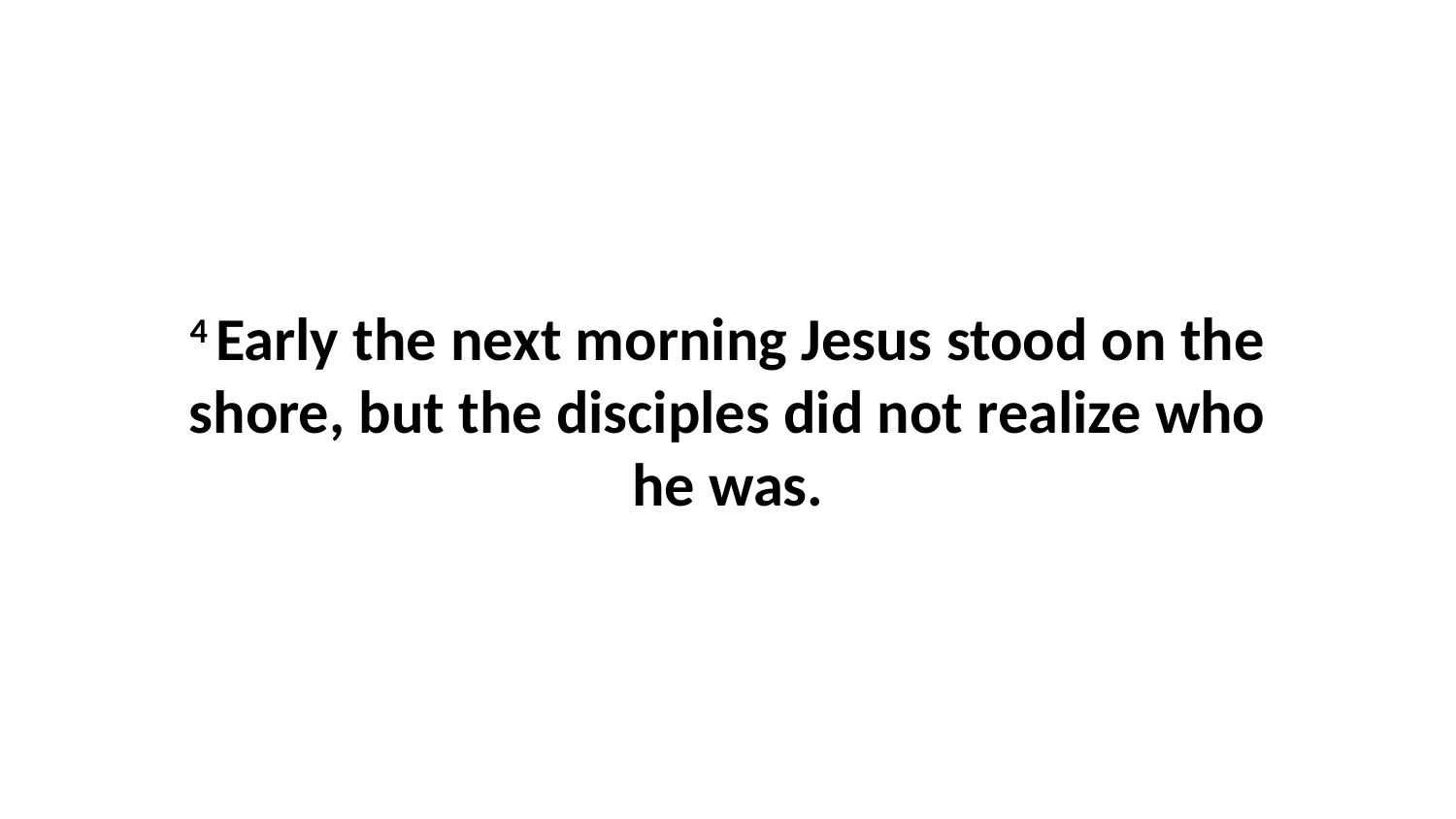

4 Early the next morning Jesus stood on the shore, but the disciples did not realize who he was.